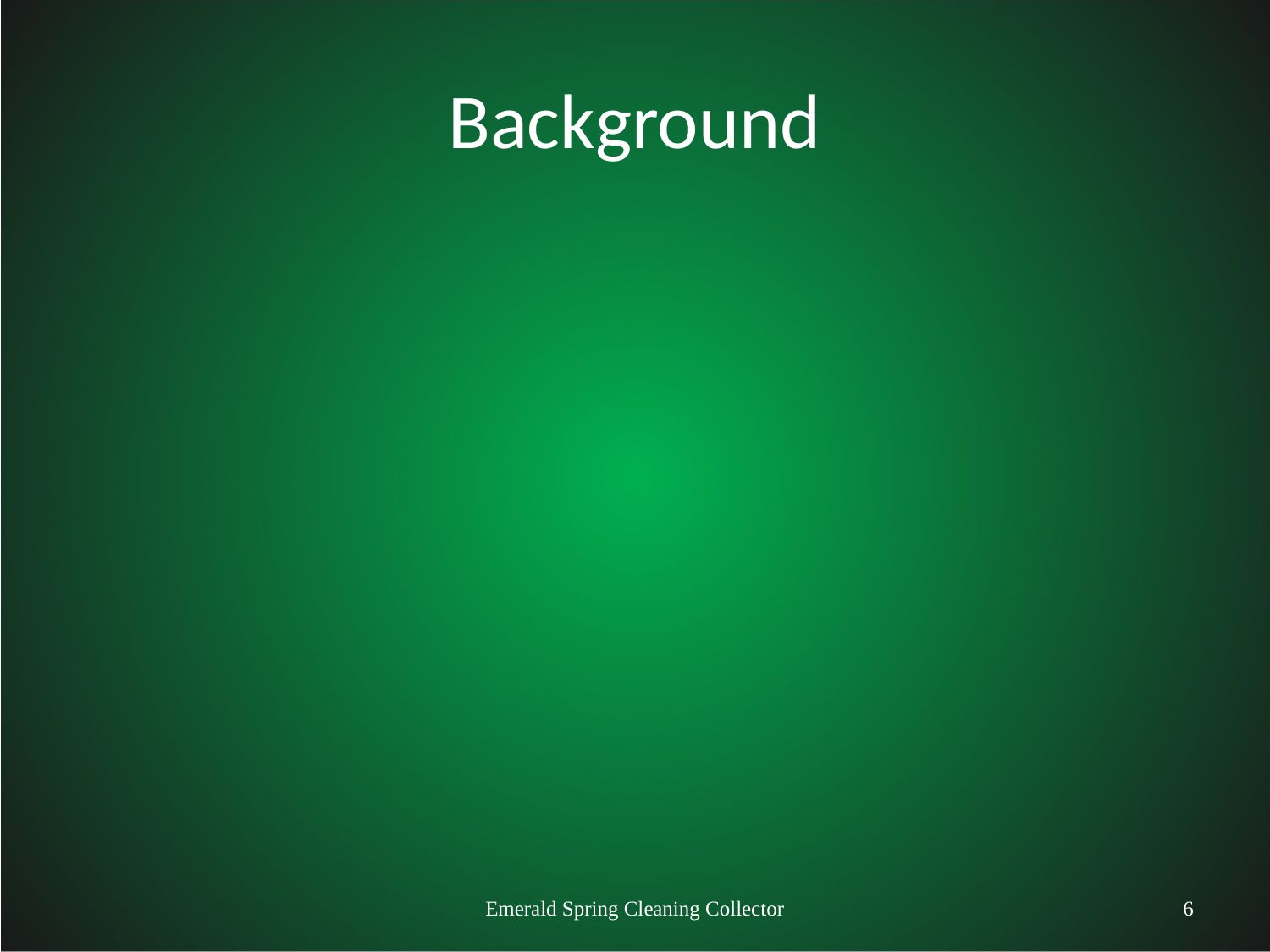

# Background
Emerald Spring Cleaning Collector
6